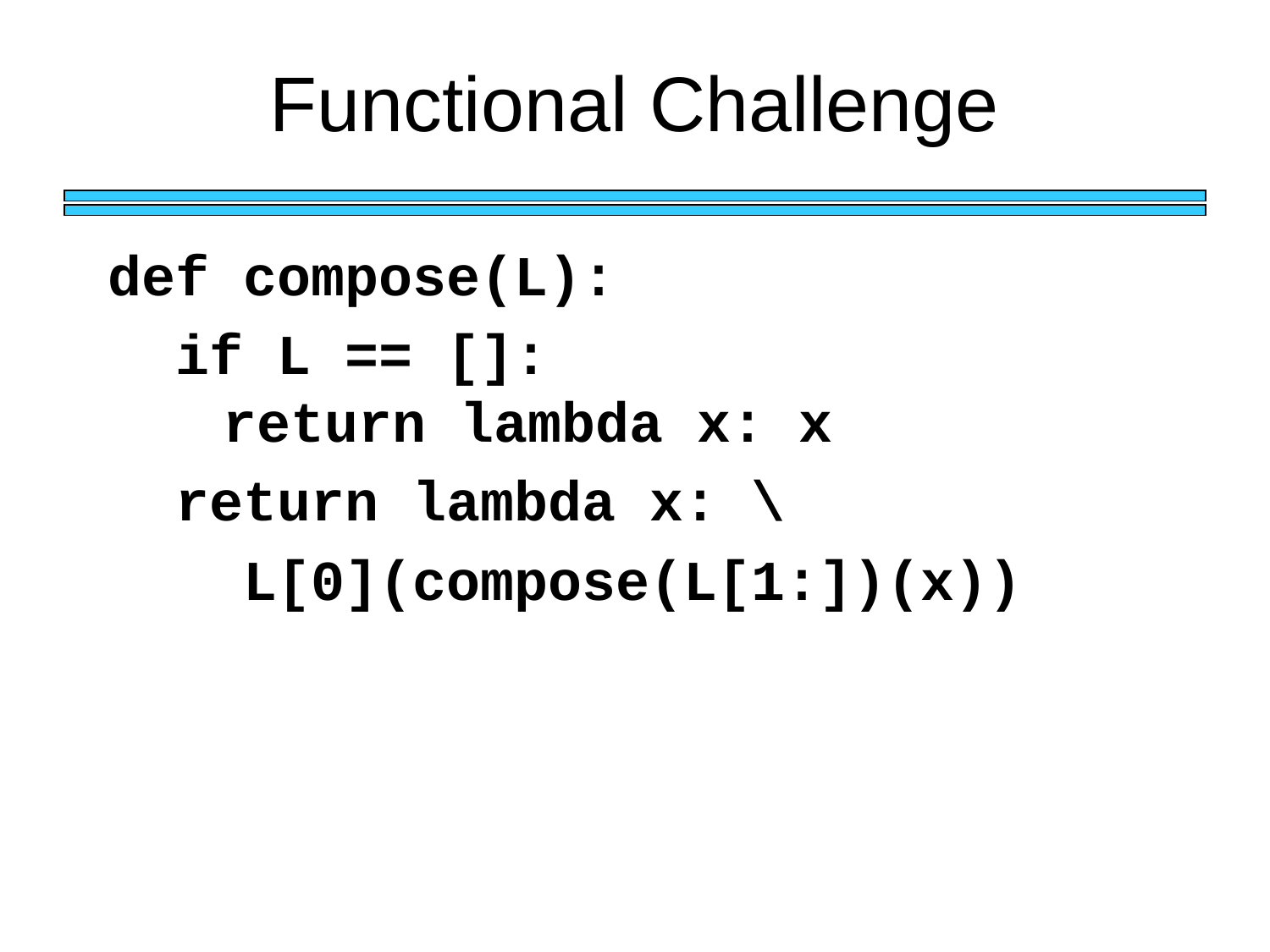

# Functional Challenge
def compose(L):
  if L == []:
  return lambda x: x
  return lambda x: \
    L[0](compose(L[1:])(x))